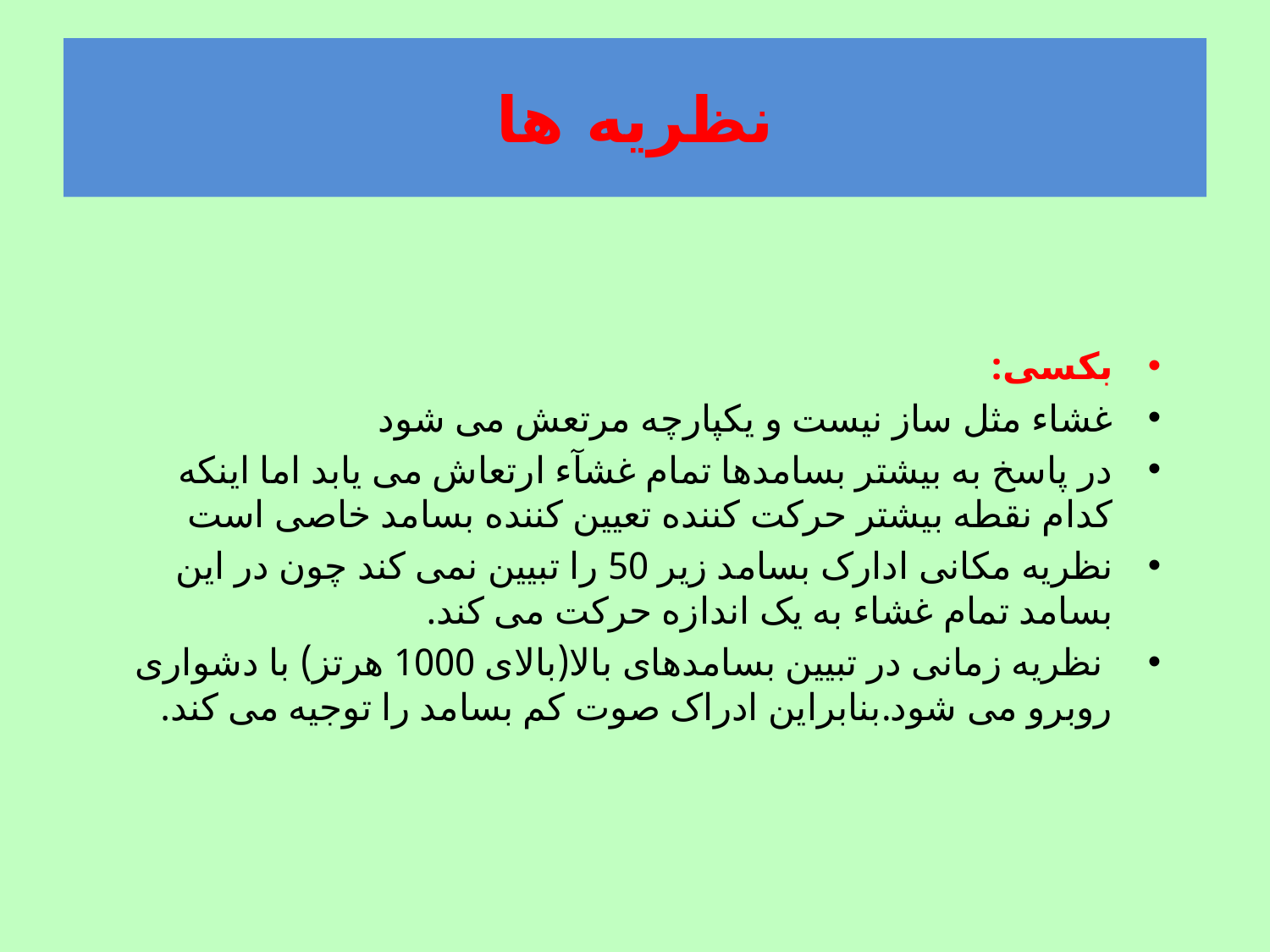

# نظریه ها
بکسی:
غشاء مثل ساز نیست و یکپارچه مرتعش می شود
در پاسخ به بیشتر بسامدها تمام غشآء ارتعاش می یابد اما اینکه کدام نقطه بیشتر حرکت کننده تعیین کننده بسامد خاصی است
نظریه مکانی ادارک بسامد زیر 50 را تبیین نمی کند چون در این بسامد تمام غشاء به یک اندازه حرکت می کند.
 نظریه زمانی در تبیین بسامدهای بالا(بالای 1000 هرتز) با دشواری روبرو می شود.بنابراین ادراک صوت کم بسامد را توجیه می کند.